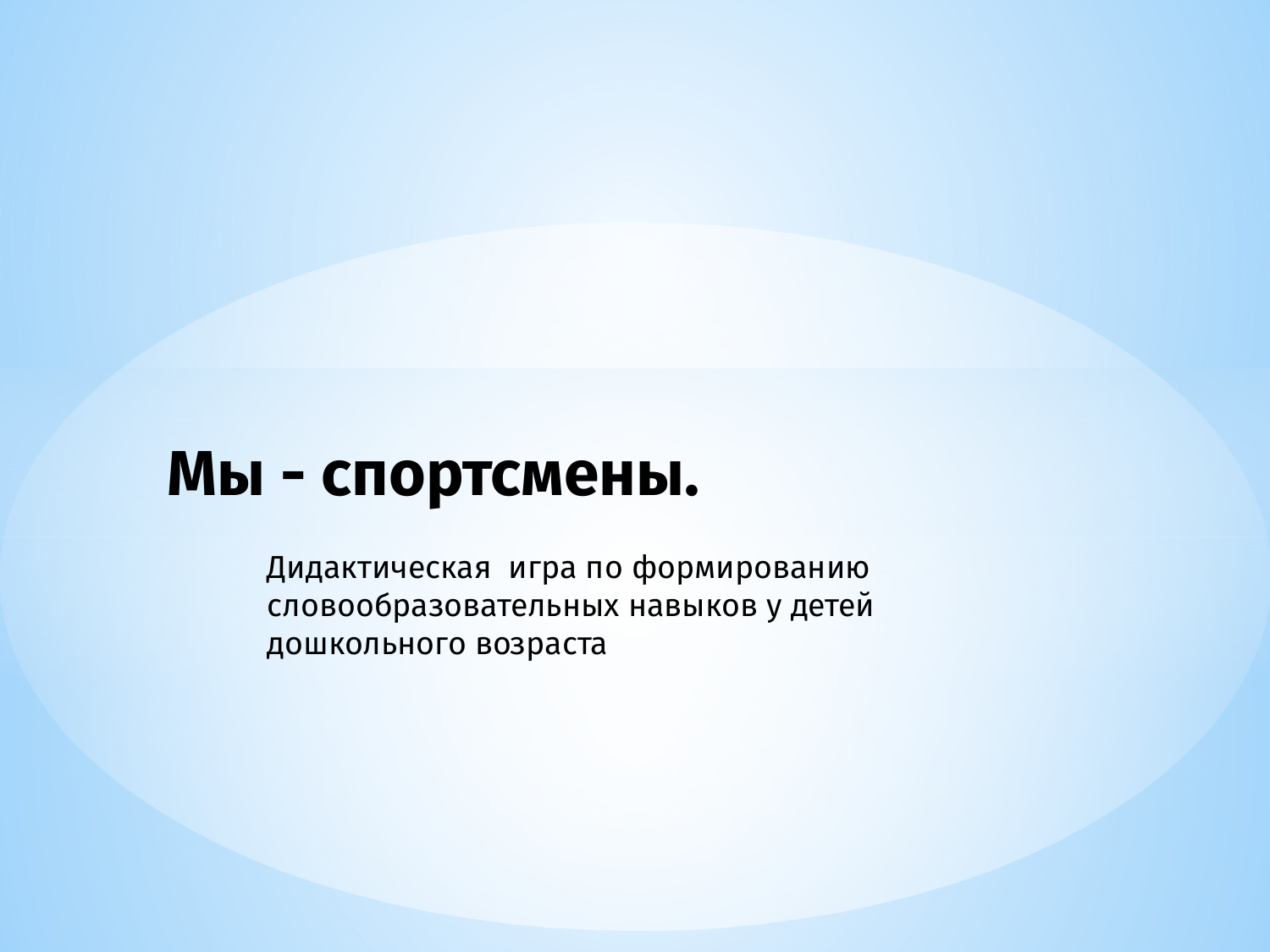

Мы - спортсмены.
Дидактическая  игра по формированию словообразовательных навыков у детей дошкольного возраста